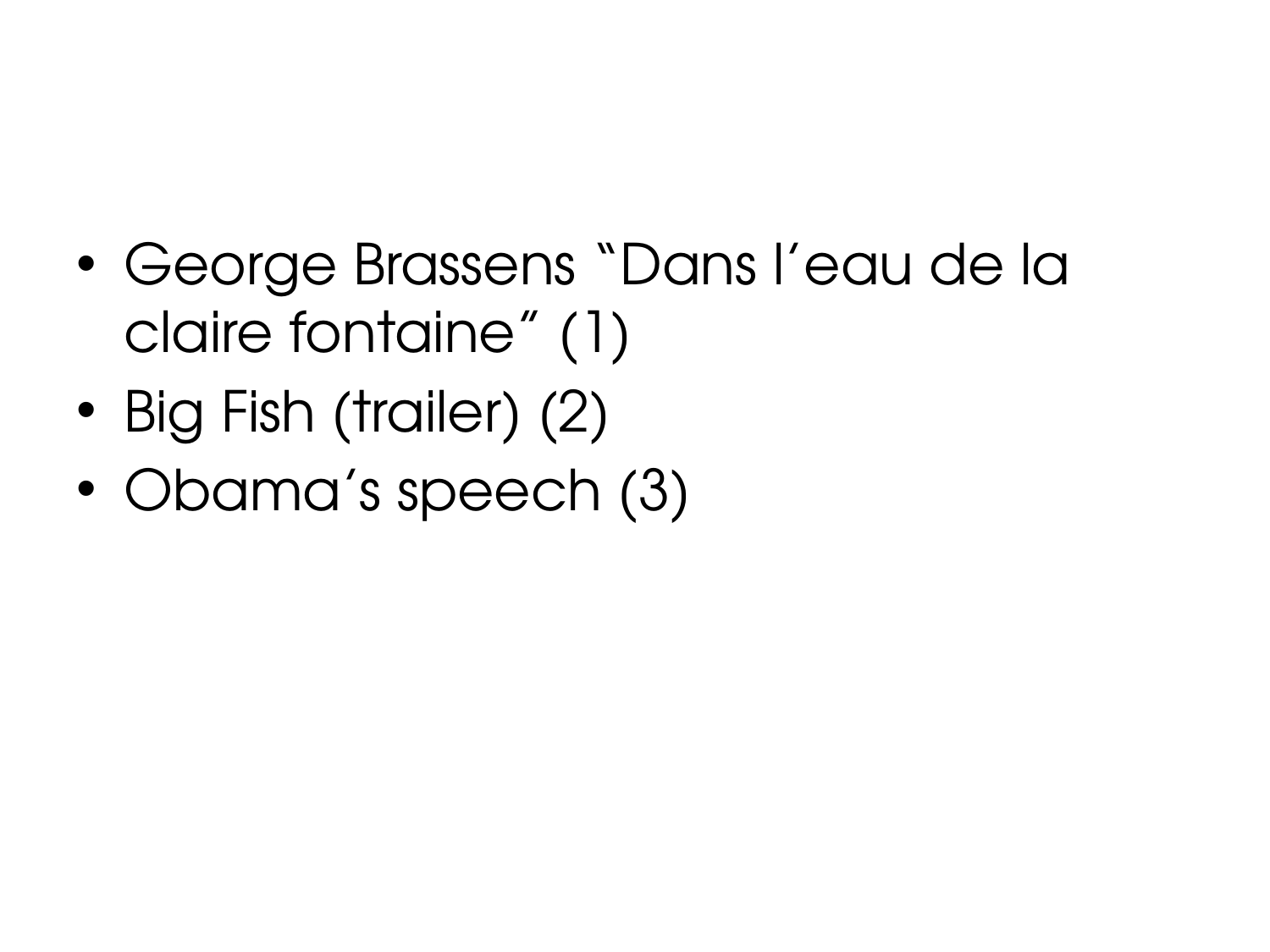

George Brassens “Dans l’eau de la claire fontaine” (1)
Big Fish (trailer) (2)
Obama’s speech (3)